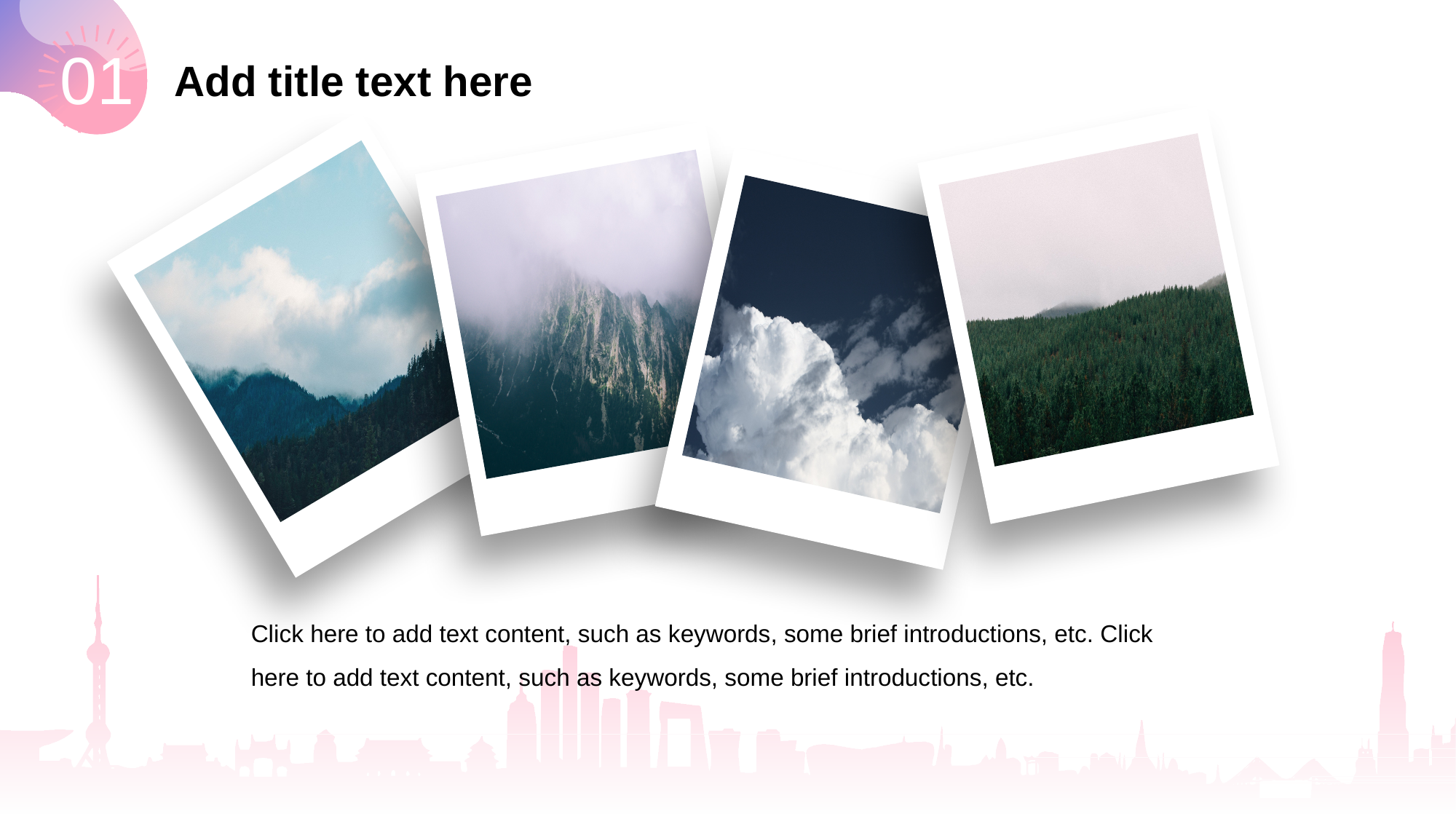

01
Add title text here

Click here to add text content, such as keywords, some brief introductions, etc. Click here to add text content, such as keywords, some brief introductions, etc.